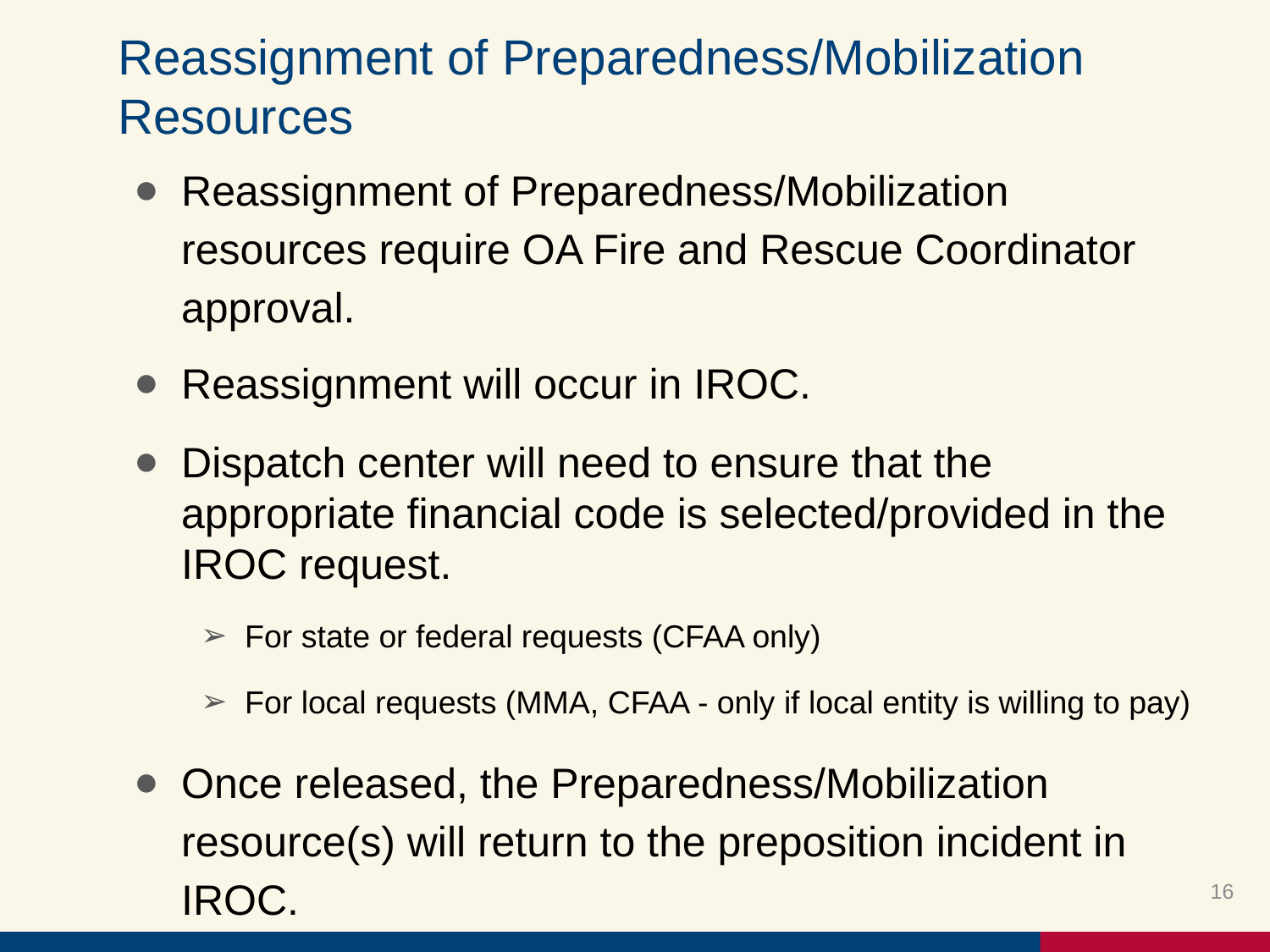

# Reassignment of Preparedness/Mobilization Resources
Reassignment of Preparedness/Mobilization resources require OA Fire and Rescue Coordinator approval.
Reassignment will occur in IROC.
Dispatch center will need to ensure that the appropriate financial code is selected/provided in the IROC request.
For state or federal requests (CFAA only)
For local requests (MMA, CFAA - only if local entity is willing to pay)
Once released, the Preparedness/Mobilization resource(s) will return to the preposition incident in IROC.
16